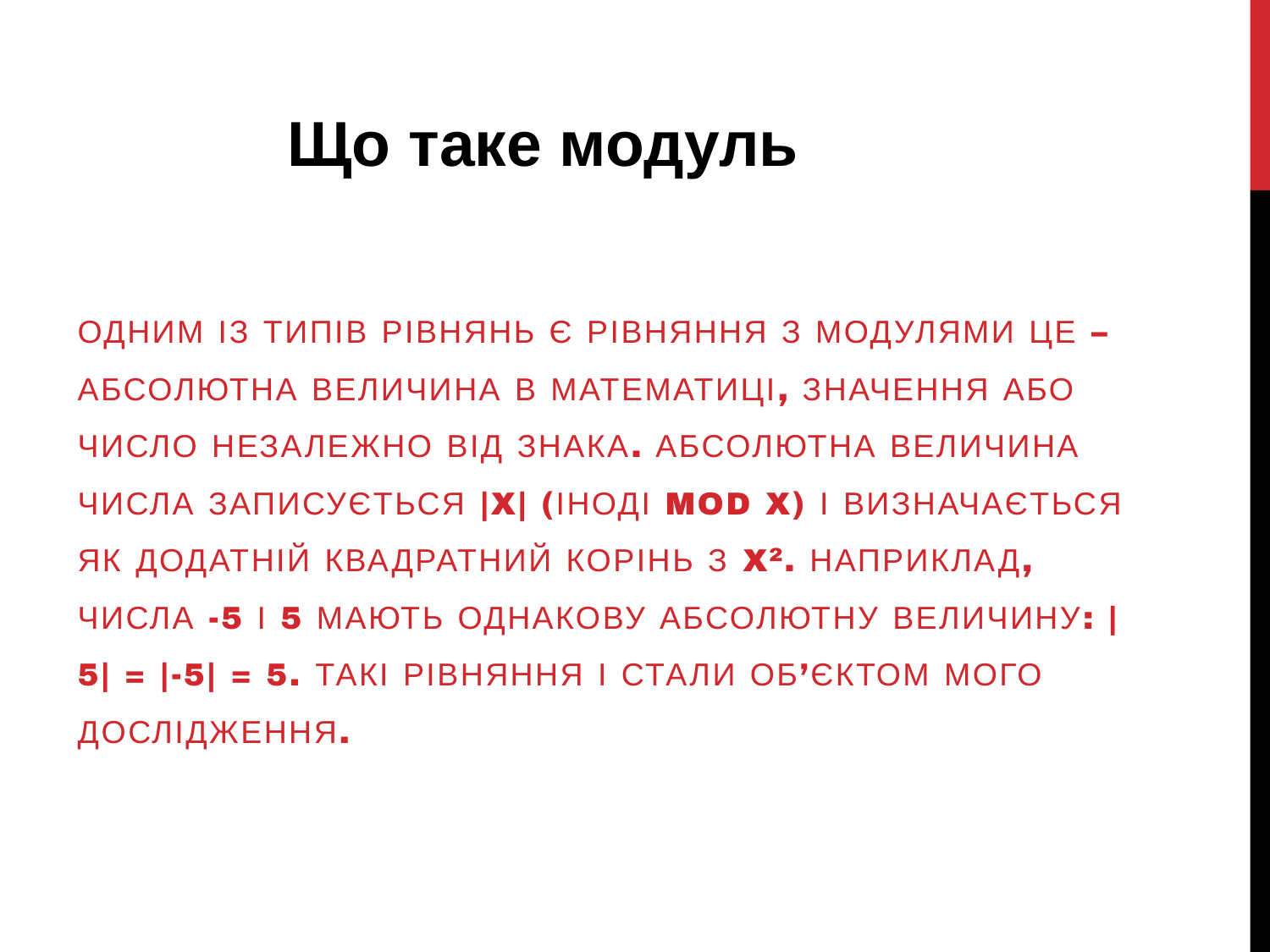

Що таке модуль
Одним із типів рівнянь є рівняння з модулями це – абсолютна величина в математиці, значення або число незалежно від знака. Абсолютна величина числа записується |x| (іноді mod x) і визначається як додатній квадратний корінь з x². Наприклад, числа -5 і 5 мають однакову абсолютну величину: |5| = |-5| = 5. Такі рівняння і стали об’єктом мого дослідження.